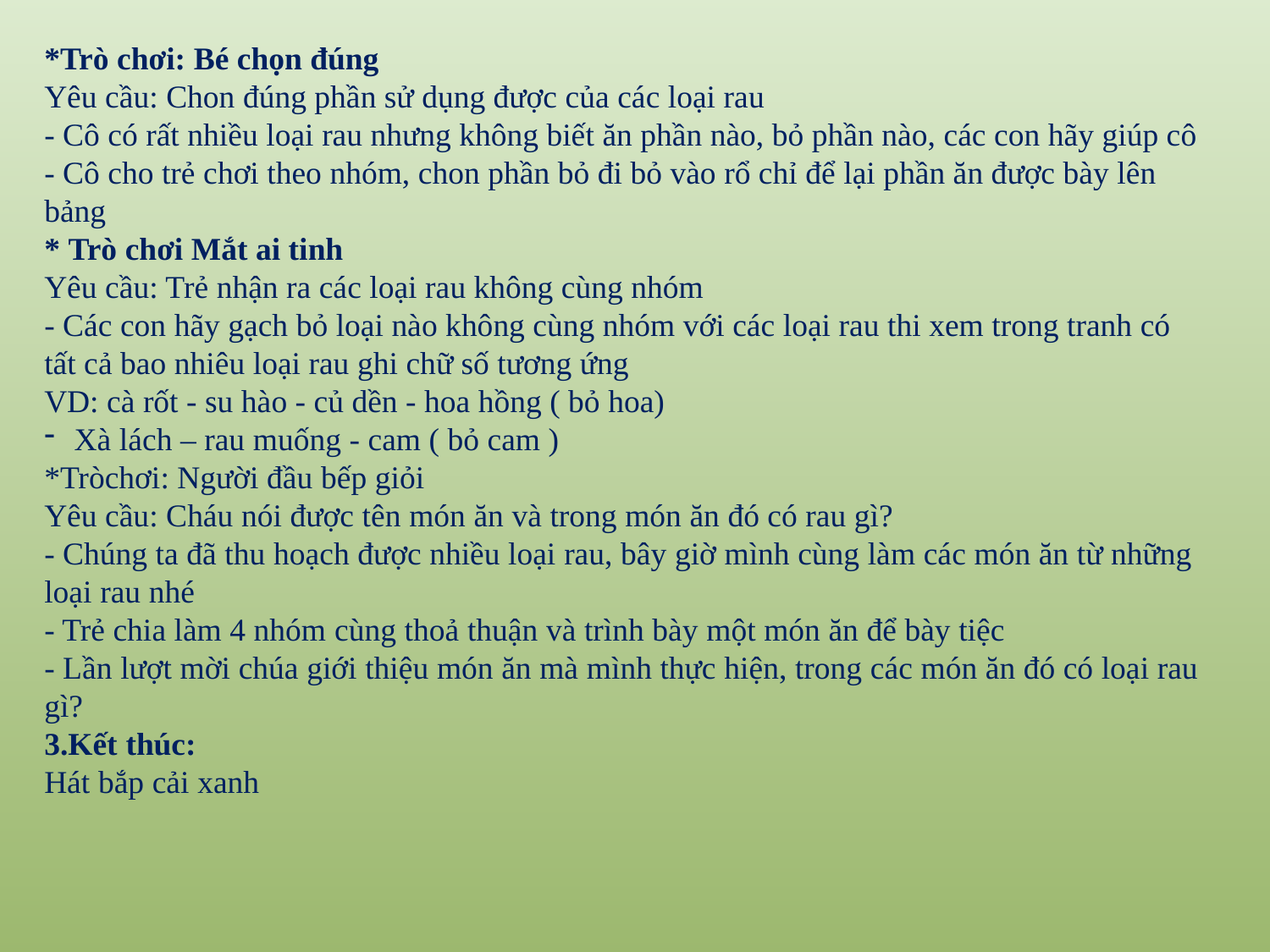

*Trò chơi: Bé chọn đúng
Yêu cầu: Chon đúng phần sử dụng được của các loại rau
- Cô có rất nhiều loại rau nhưng không biết ăn phần nào, bỏ phần nào, các con hãy giúp cô
- Cô cho trẻ chơi theo nhóm, chon phần bỏ đi bỏ vào rổ chỉ để lại phần ăn được bày lên bảng
* Trò chơi Mắt ai tinh
Yêu cầu: Trẻ nhận ra các loại rau không cùng nhóm
- Các con hãy gạch bỏ loại nào không cùng nhóm với các loại rau thi xem trong tranh có tất cả bao nhiêu loại rau ghi chữ số tương ứng
VD: cà rốt - su hào - củ dền - hoa hồng ( bỏ hoa)
Xà lách – rau muống - cam ( bỏ cam )
*Tròchơi: Người đầu bếp giỏi
Yêu cầu: Cháu nói được tên món ăn và trong món ăn đó có rau gì?
- Chúng ta đã thu hoạch được nhiều loại rau, bây giờ mình cùng làm các món ăn từ những loại rau nhé
- Trẻ chia làm 4 nhóm cùng thoả thuận và trình bày một món ăn để bày tiệc
- Lần lượt mời chúa giới thiệu món ăn mà mình thực hiện, trong các món ăn đó có loại rau gì?
3.Kết thúc:
Hát bắp cải xanh